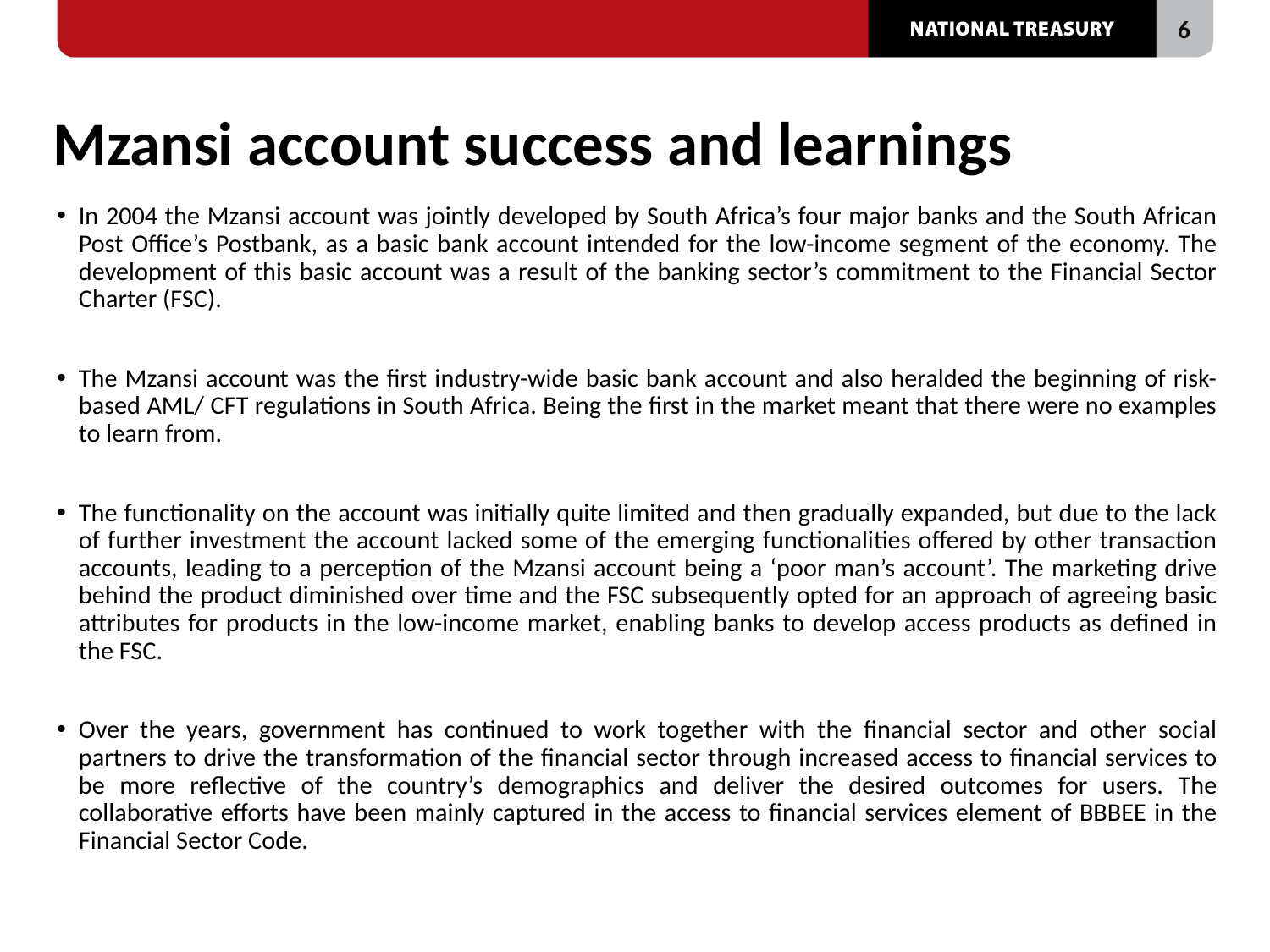

# Mzansi account success and learnings
In 2004 the Mzansi account was jointly developed by South Africa’s four major banks and the South African Post Office’s Postbank, as a basic bank account intended for the low-income segment of the economy. The development of this basic account was a result of the banking sector’s commitment to the Financial Sector Charter (FSC).

The Mzansi account was the first industry-wide basic bank account and also heralded the beginning of risk-based AML/ CFT regulations in South Africa. Being the first in the market meant that there were no examples to learn from.

The functionality on the account was initially quite limited and then gradually expanded, but due to the lack of further investment the account lacked some of the emerging functionalities offered by other transaction accounts, leading to a perception of the Mzansi account being a ‘poor man’s account’. The marketing drive behind the product diminished over time and the FSC subsequently opted for an approach of agreeing basic attributes for products in the low-income market, enabling banks to develop access products as defined in the FSC.

Over the years, government has continued to work together with the financial sector and other social partners to drive the transformation of the financial sector through increased access to financial services to be more reflective of the country’s demographics and deliver the desired outcomes for users. The collaborative efforts have been mainly captured in the access to financial services element of BBBEE in the Financial Sector Code.